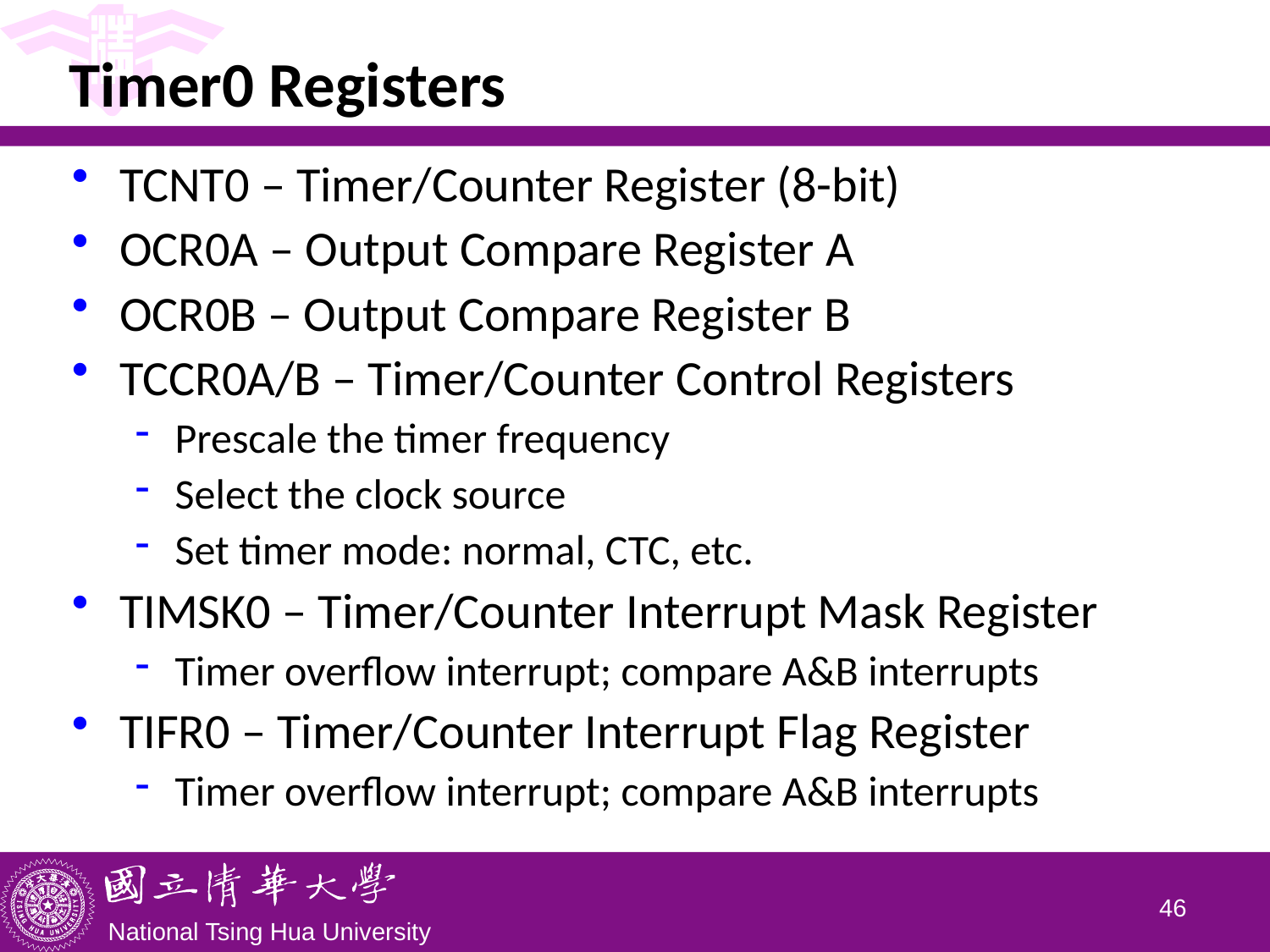

# Timer0 Registers
TCNT0 – Timer/Counter Register (8-bit)
OCR0A – Output Compare Register A
OCR0B – Output Compare Register B
TCCR0A/B – Timer/Counter Control Registers
Prescale the timer frequency
Select the clock source
Set timer mode: normal, CTC, etc.
TIMSK0 – Timer/Counter Interrupt Mask Register
Timer overflow interrupt; compare A&B interrupts
TIFR0 – Timer/Counter Interrupt Flag Register
Timer overflow interrupt; compare A&B interrupts
46